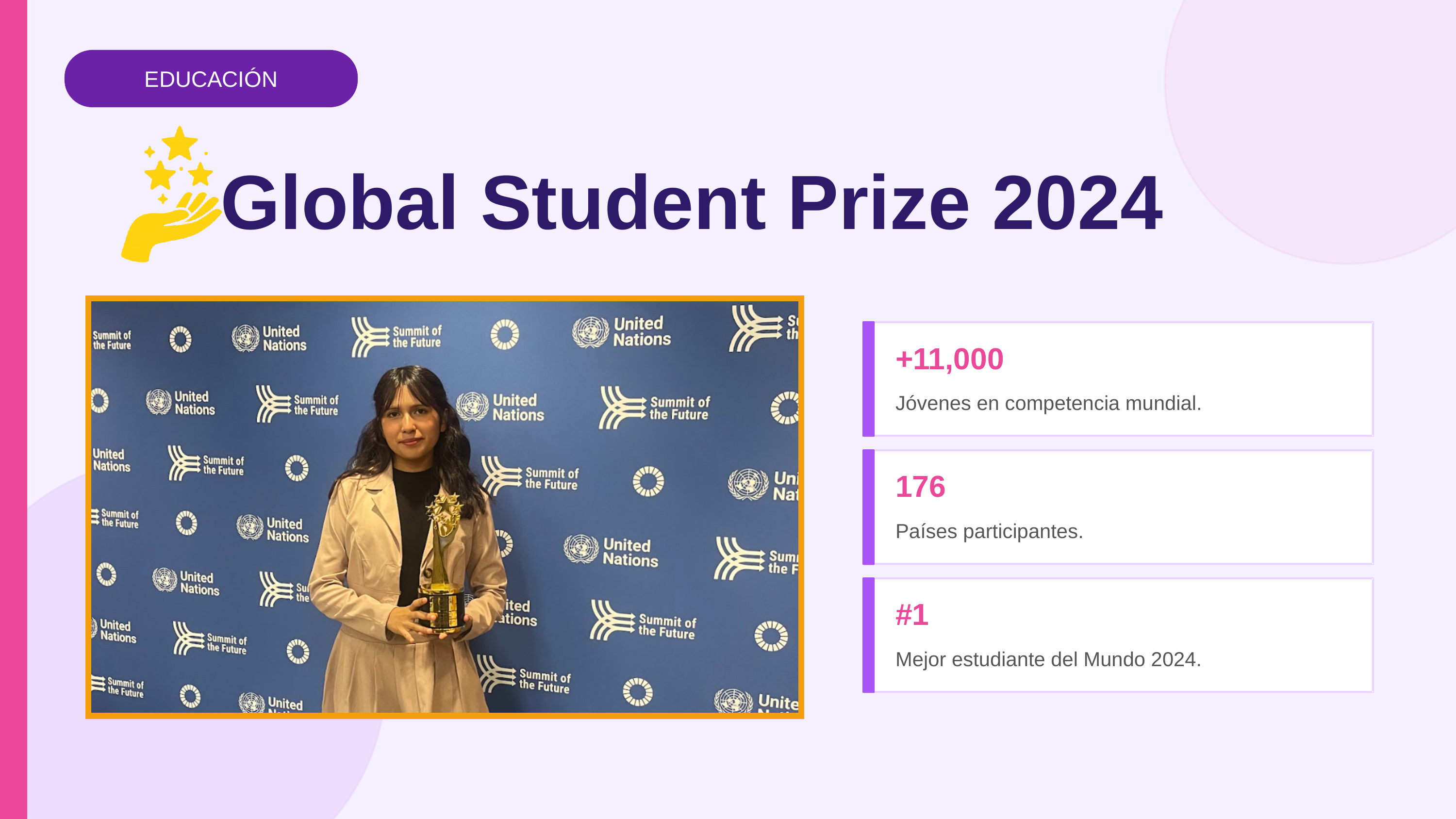

EDUCACIÓN

Global Student Prize 2024

+11,000

Jóvenes en competencia mundial.

176

Países participantes.

#1

Mejor estudiante del Mundo 2024.